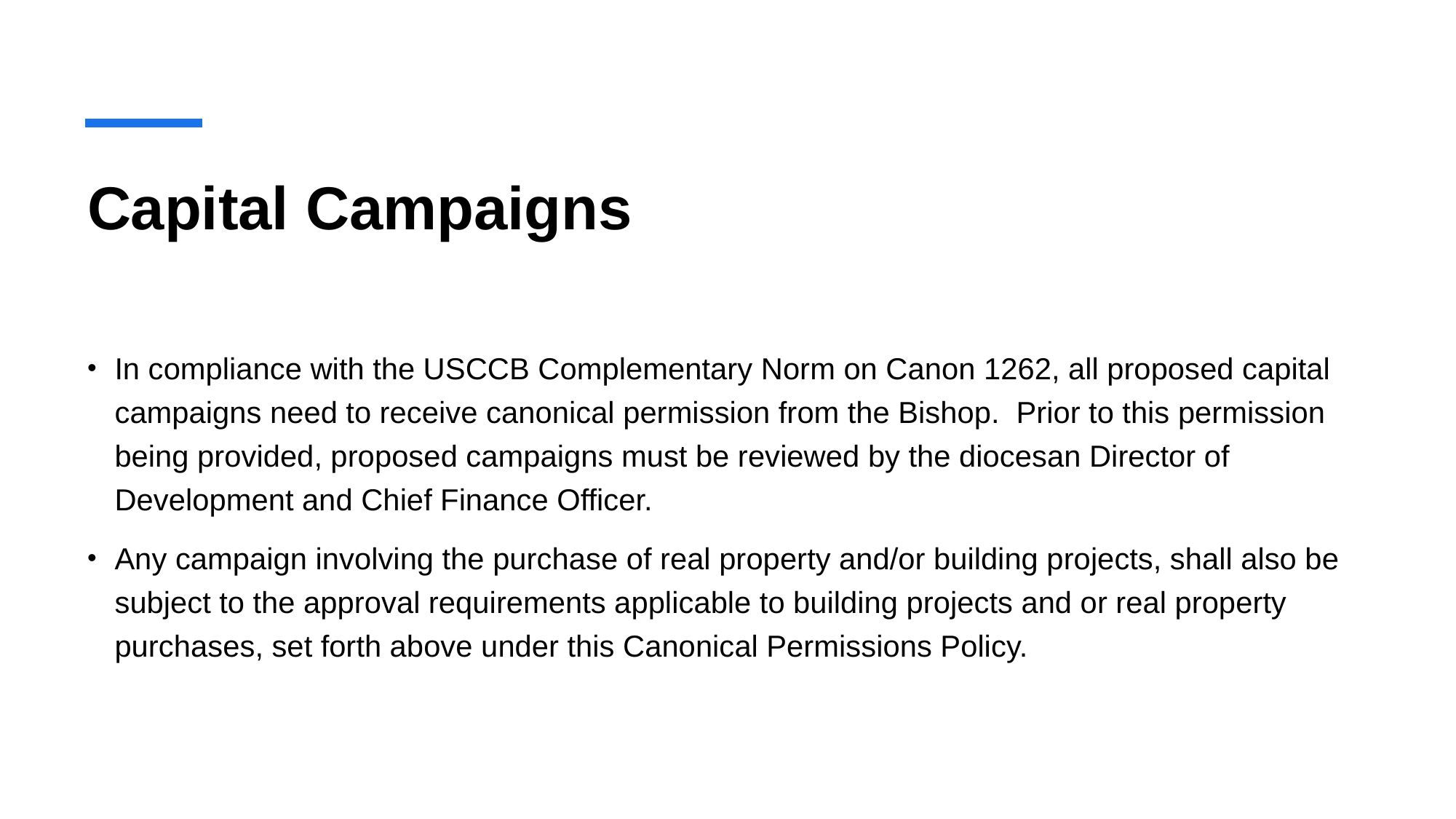

# Capital Campaigns
In compliance with the USCCB Complementary Norm on Canon 1262, all proposed capital campaigns need to receive canonical permission from the Bishop.  Prior to this permission being provided, proposed campaigns must be reviewed by the diocesan Director of Development and Chief Finance Officer.
Any campaign involving the purchase of real property and/or building projects, shall also be subject to the approval requirements applicable to building projects and or real property purchases, set forth above under this Canonical Permissions Policy.